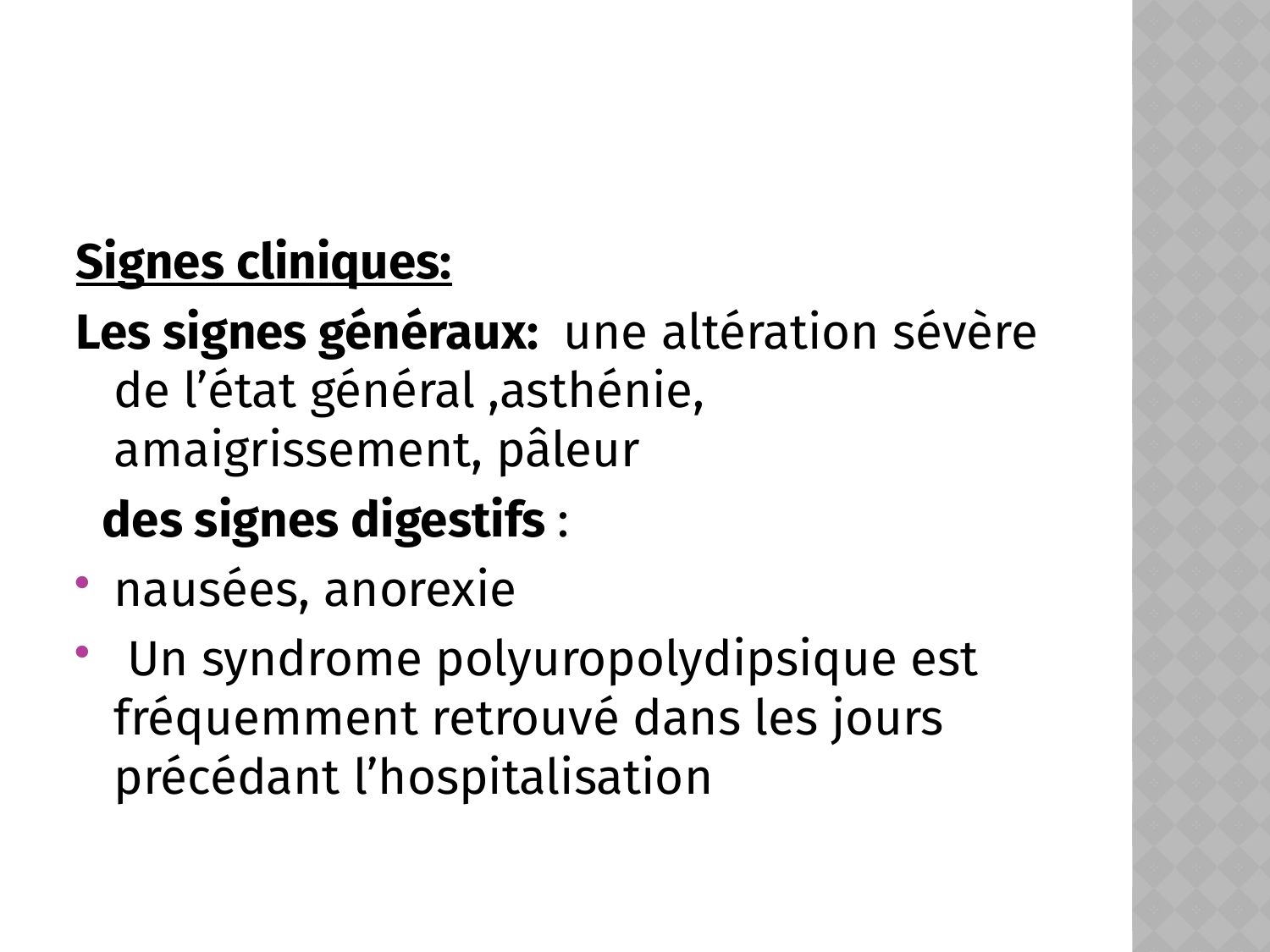

#
Signes cliniques:
Les signes généraux:  une altération sévère de l’état général ,asthénie, amaigrissement, pâleur
  des signes digestifs :
nausées, anorexie
 Un syndrome polyuropolydipsique est fréquemment retrouvé dans les jours précédant l’hospitalisation